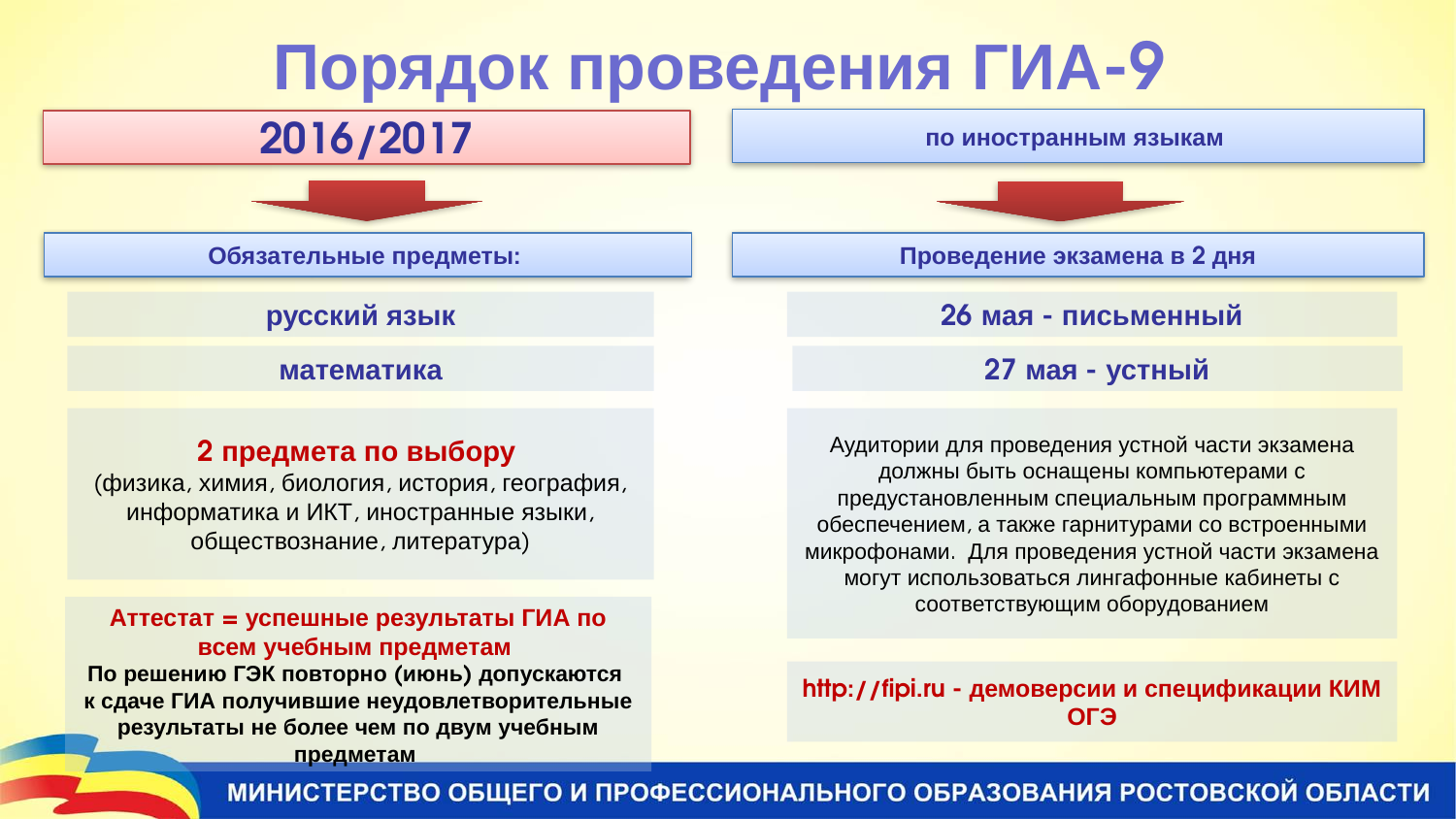

Порядок проведения ГИА-9
по иностранным языкам
2016/2017

Обязательные предметы:
Проведение экзамена в 2 дня
русский язык
26 мая - письменный
математика
27 мая - устный
2 предмета по выбору
(физика, химия, биология, история, география, информатика и ИКТ, иностранные языки, обществознание, литература)
Аудитории для проведения устной части экзамена должны быть оснащены компьютерами с предустановленным специальным программным обеспечением, а также гарнитурами со встроенными микрофонами.  Для проведения устной части экзамена могут использоваться лингафонные кабинеты с соответствующим оборудованием
Аттестат = успешные результаты ГИА по всем учебным предметам
По решению ГЭК повторно (июнь) допускаются  к сдаче ГИА получившие неудовлетворительные результаты не более чем по двум учебным предметам
http://fipi.ru - демоверсии и спецификации КИМ ОГЭ